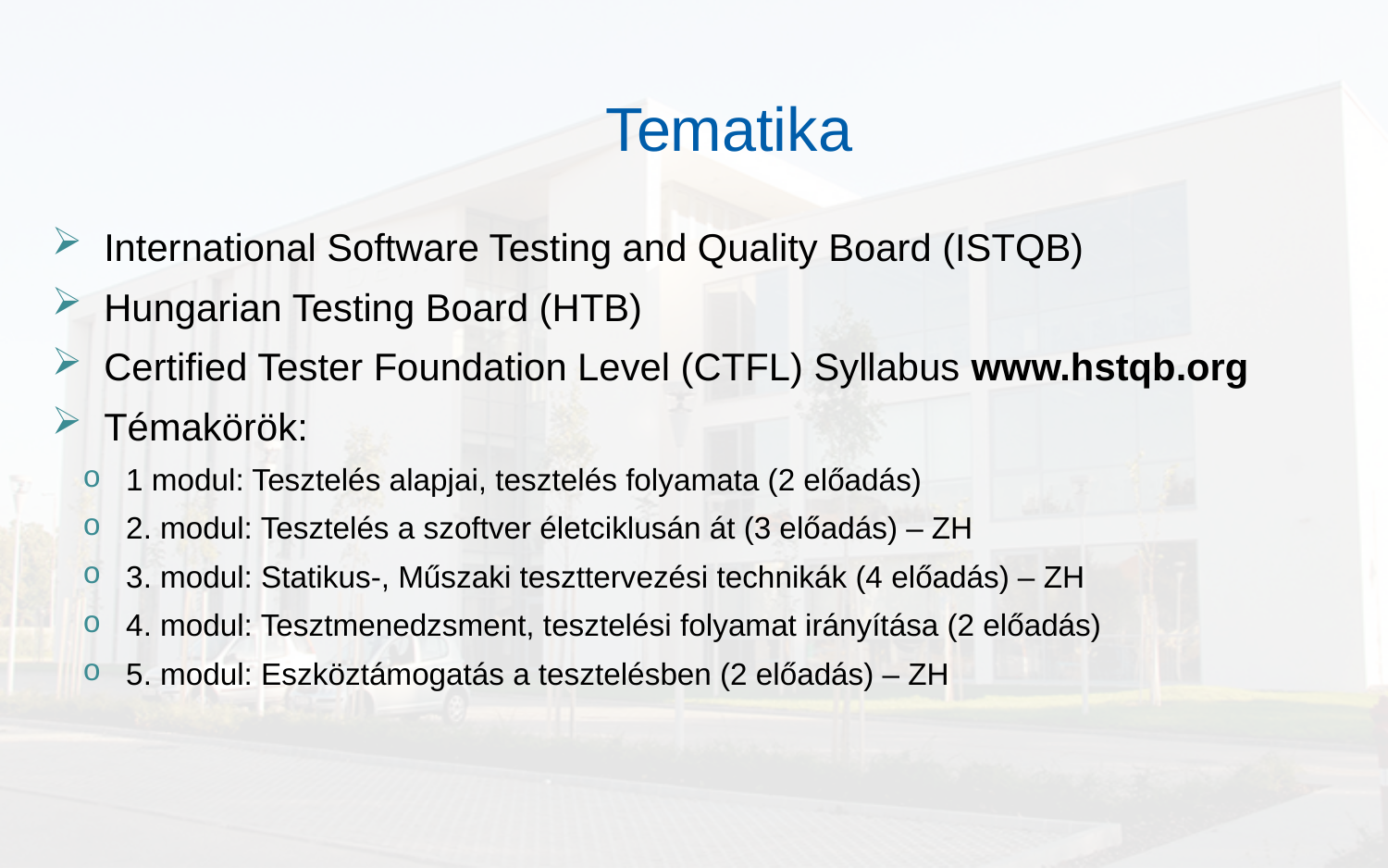

# Tematika
International Software Testing and Quality Board (ISTQB)
Hungarian Testing Board (HTB)
Certified Tester Foundation Level (CTFL) Syllabus www.hstqb.org
Témakörök:
1 modul: Tesztelés alapjai, tesztelés folyamata (2 előadás)
2. modul: Tesztelés a szoftver életciklusán át (3 előadás) – ZH
3. modul: Statikus-, Műszaki teszttervezési technikák (4 előadás) – ZH
4. modul: Tesztmenedzsment, tesztelési folyamat irányítása (2 előadás)
5. modul: Eszköztámogatás a tesztelésben (2 előadás) – ZH